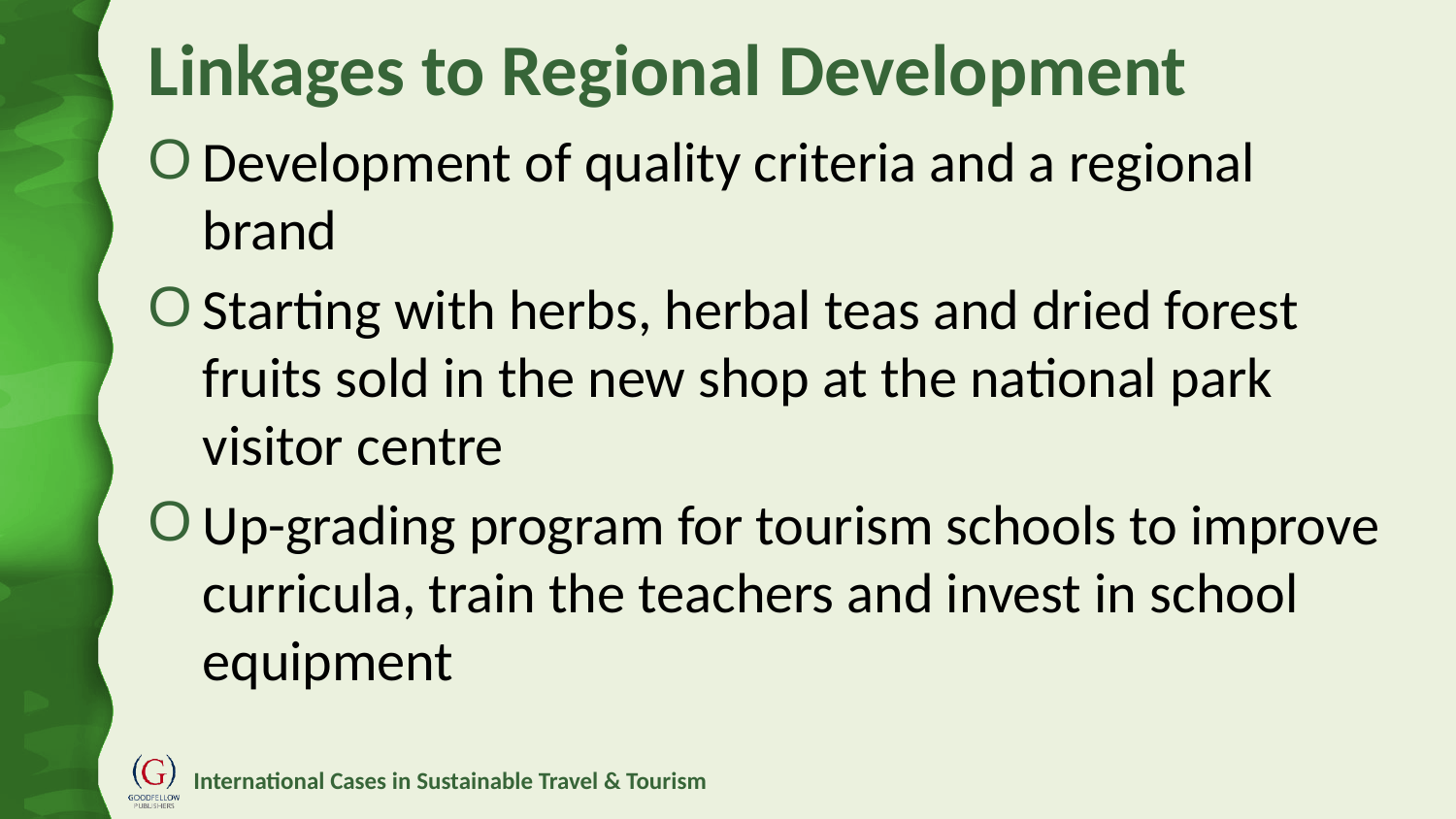

# Linkages to Regional Development
Development of quality criteria and a regional brand
Starting with herbs, herbal teas and dried forest fruits sold in the new shop at the national park visitor centre
Up-grading program for tourism schools to improve curricula, train the teachers and invest in school equipment